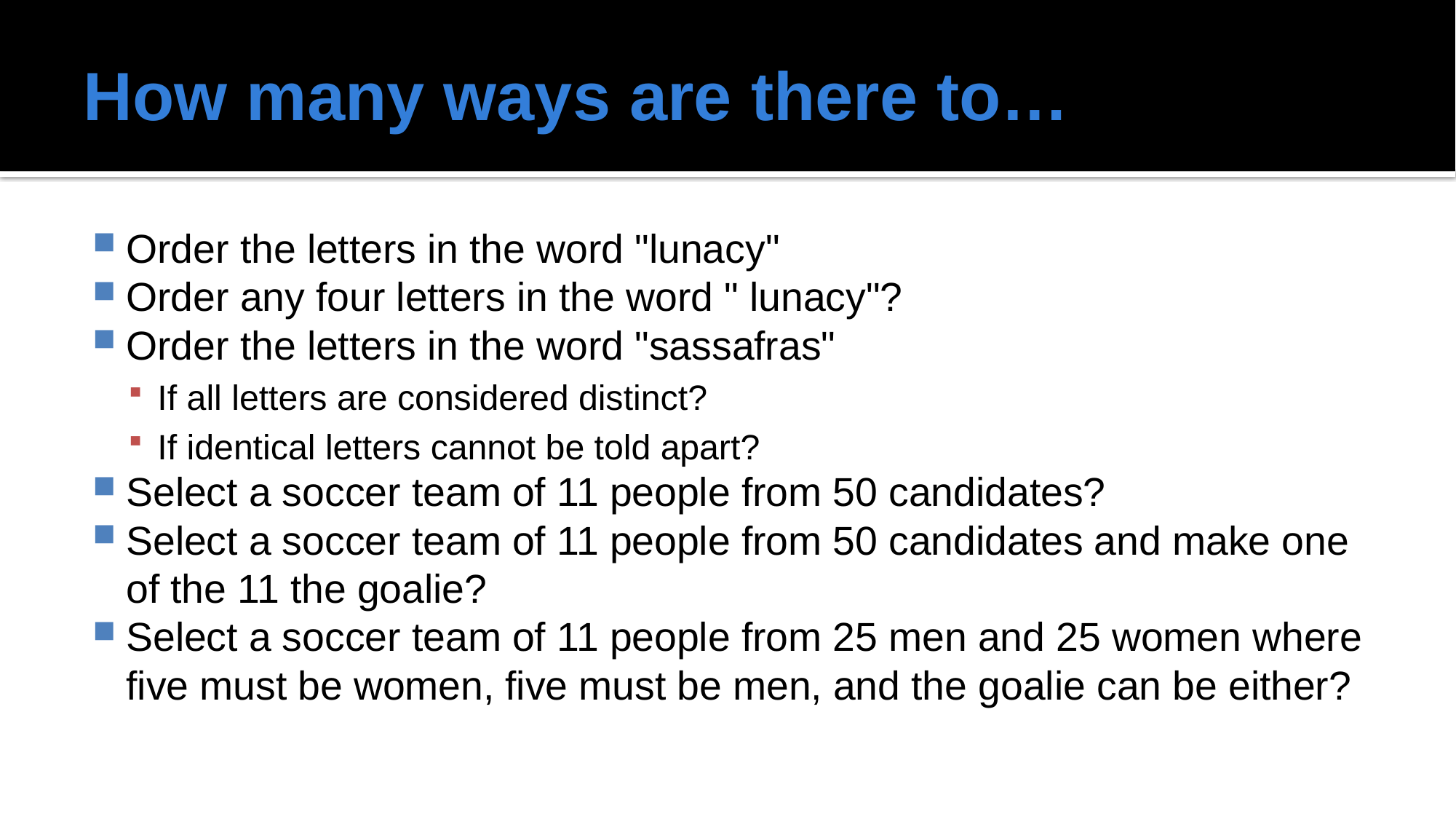

# How many ways are there to…
Order the letters in the word "lunacy"
Order any four letters in the word " lunacy"?
Order the letters in the word "sassafras"
If all letters are considered distinct?
If identical letters cannot be told apart?
Select a soccer team of 11 people from 50 candidates?
Select a soccer team of 11 people from 50 candidates and make one of the 11 the goalie?
Select a soccer team of 11 people from 25 men and 25 women where five must be women, five must be men, and the goalie can be either?